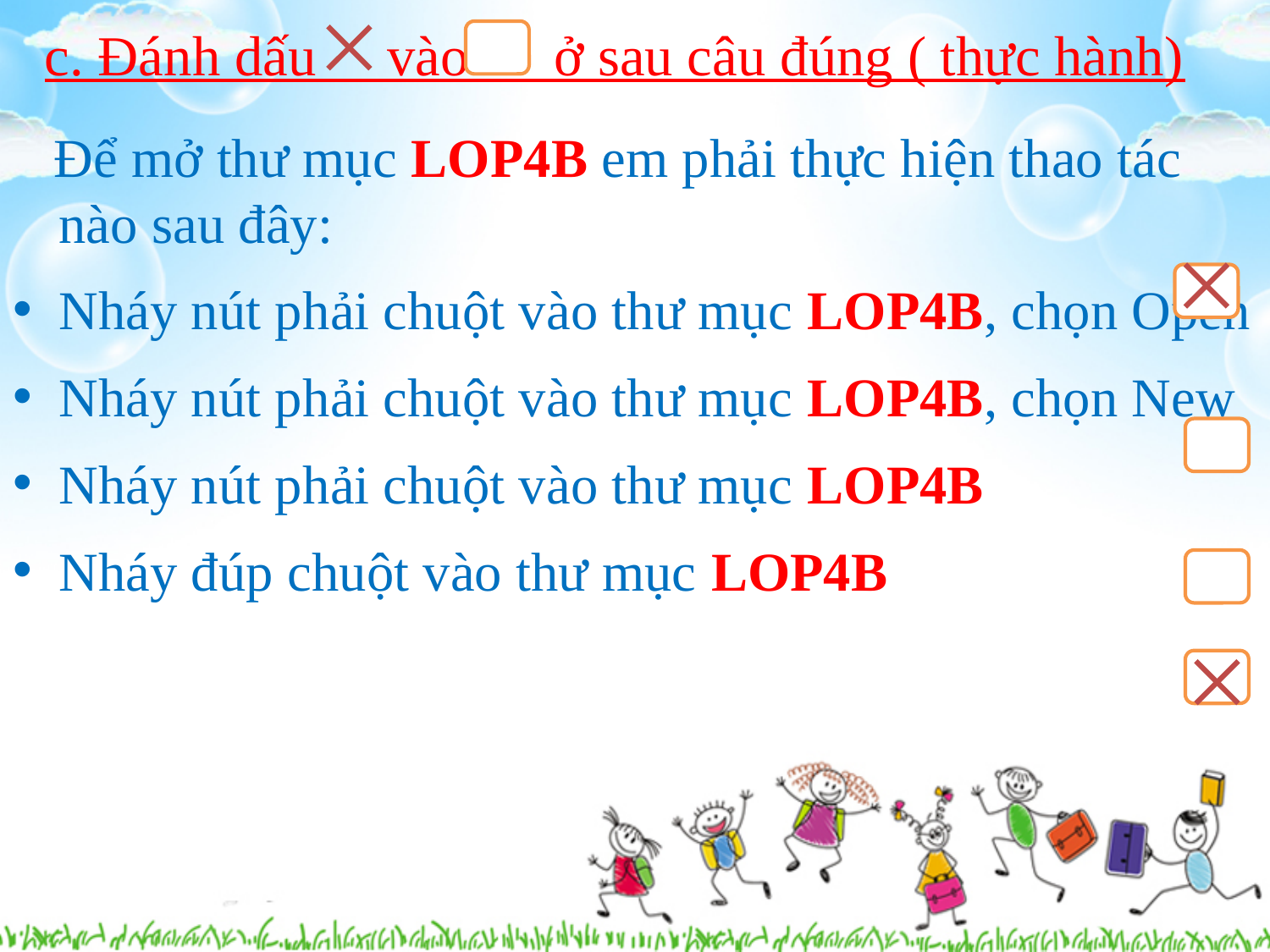

# c. Đánh dấu     vào      ở sau câu đúng ( thực hành)

   Để mở thư mục LOP4B em phải thực hiện thao tác nào sau đây:
Nháy nút phải chuột vào thư mục LOP4B, chọn Open
Nháy nút phải chuột vào thư mục LOP4B, chọn New
Nháy nút phải chuột vào thư mục LOP4B
Nháy đúp chuột vào thư mục LOP4B